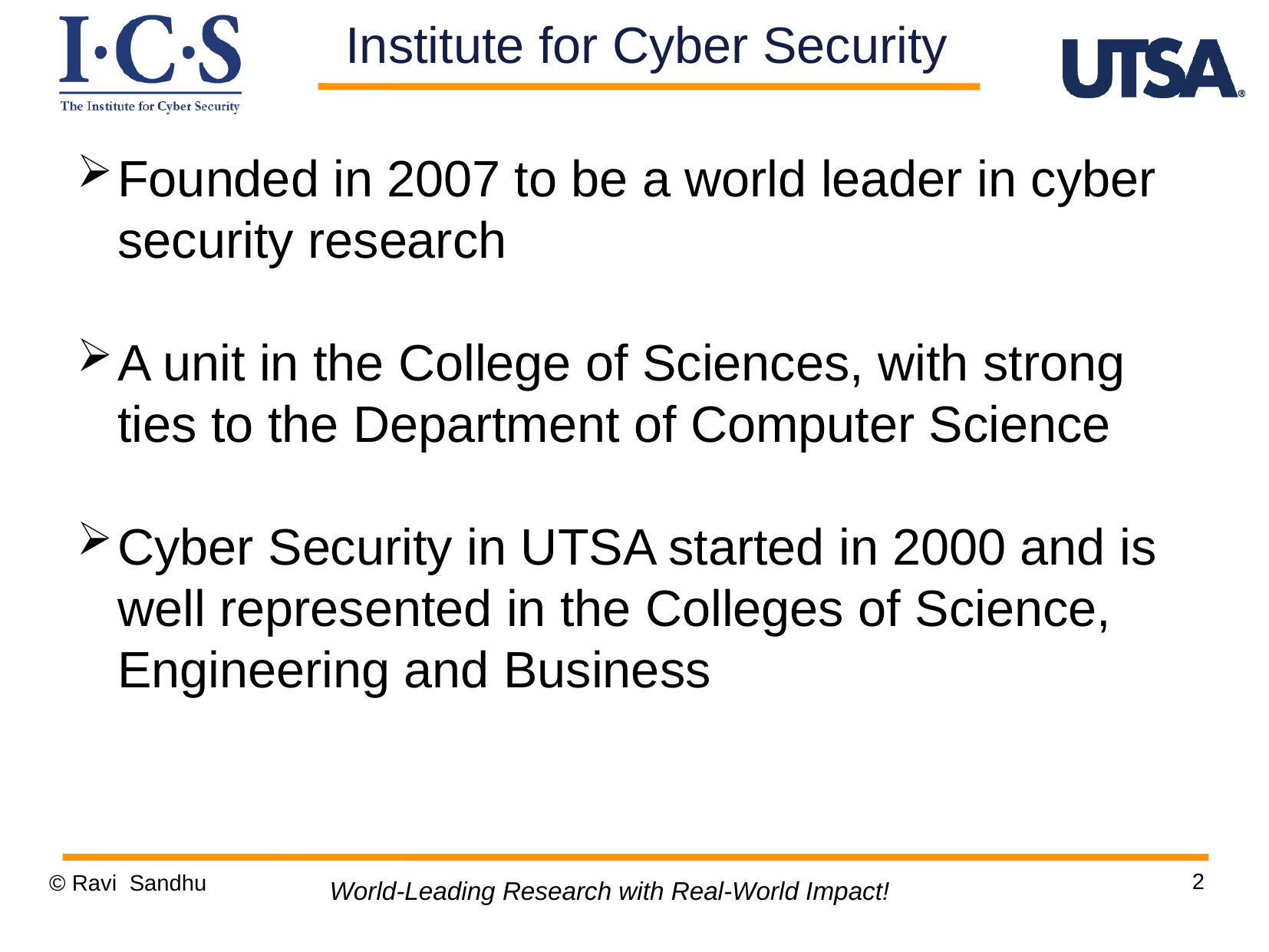

Institute for Cyber Security
Founded in 2007 to be a world leader in cyber security research

A unit in the College of Sciences, with strong ties to the Department of Computer Science

Cyber Security in UTSA started in 2000 and is well represented in the Colleges of Science, Engineering and Business

2
© Ravi  Sandhu
World-Leading Research with Real-World Impact!